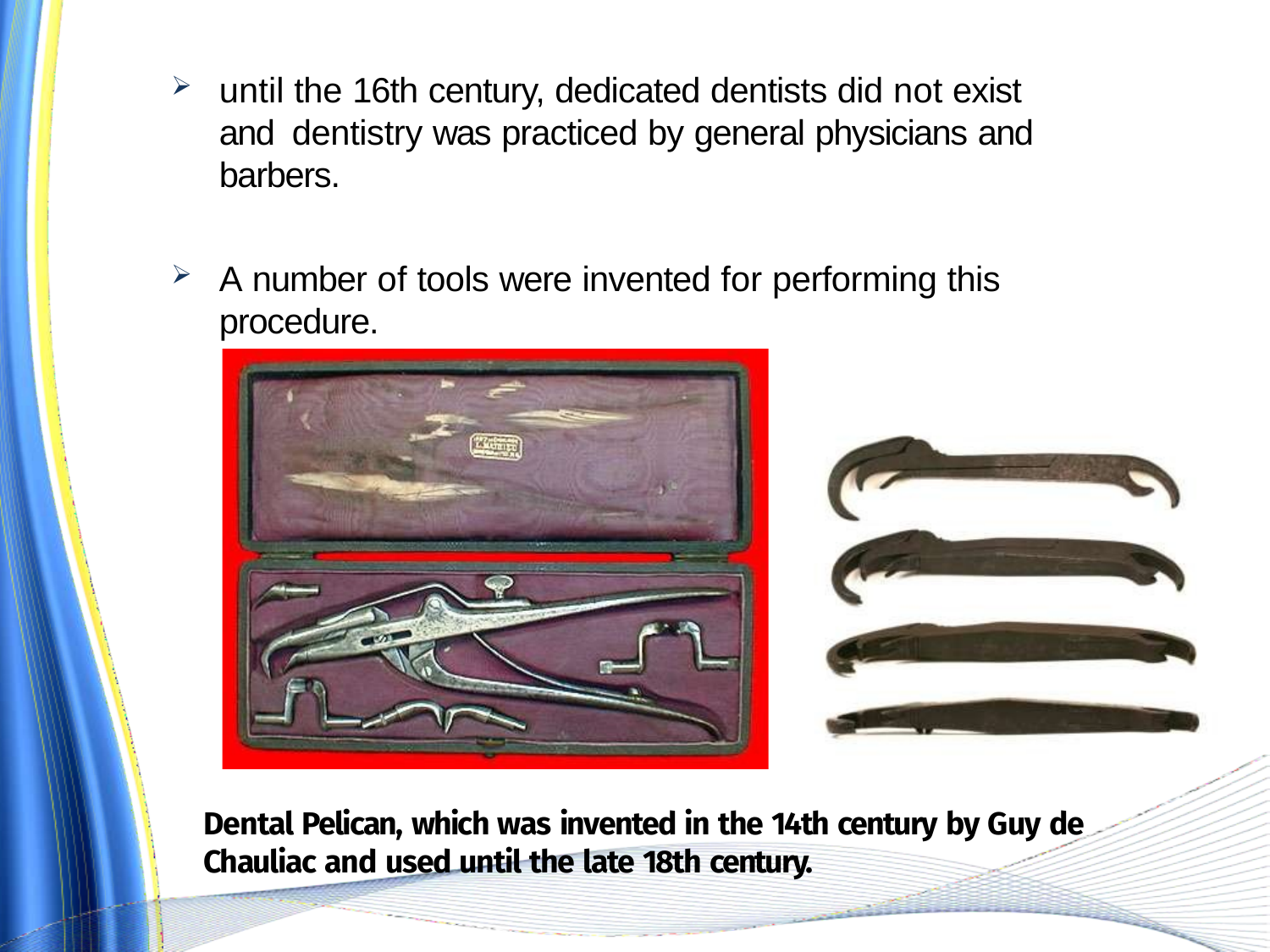

until the 16th century, dedicated dentists did not exist and  dentistry was practiced by general physicians and barbers.

A number of tools were invented for performing this procedure.

Dental Pelican, which was invented in the 14th century by Guy de
Chauliac and used until the late 18th century.